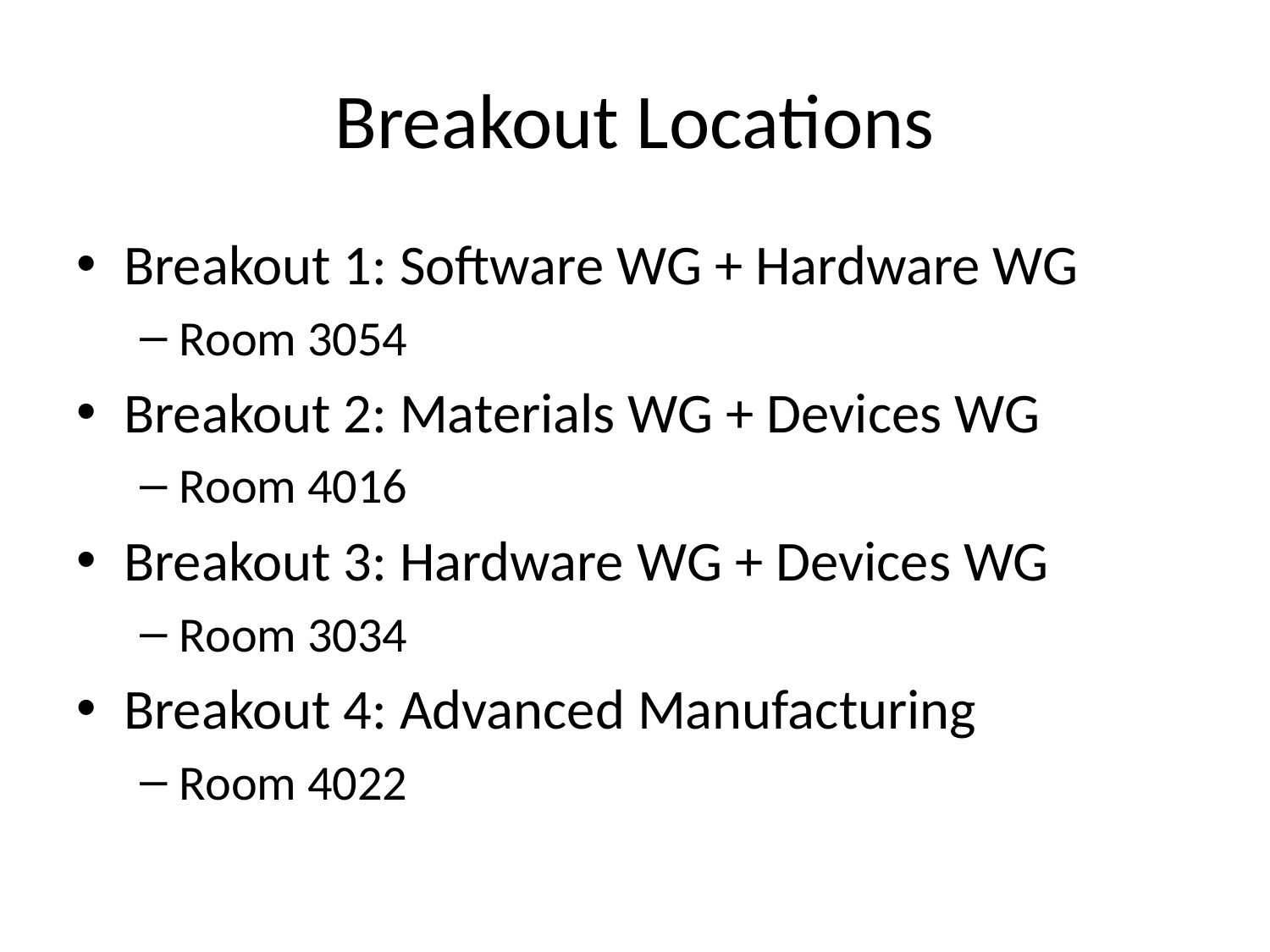

# Breakout Locations
Breakout 1: Software WG + Hardware WG
Room 3054
Breakout 2: Materials WG + Devices WG
Room 4016
Breakout 3: Hardware WG + Devices WG
Room 3034
Breakout 4: Advanced Manufacturing
Room 4022